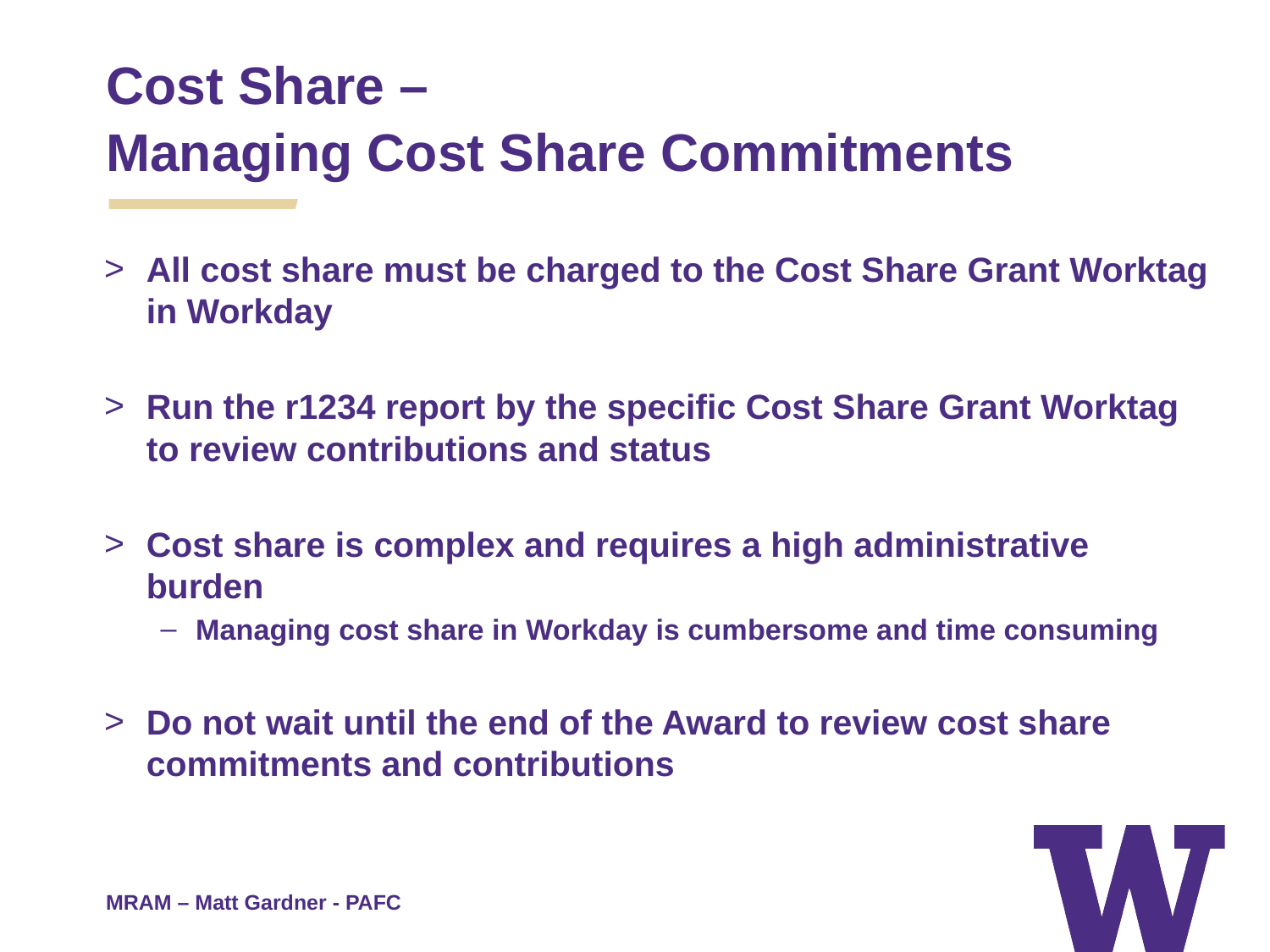

# Cost Share –
Managing Cost Share Commitments
All cost share must be charged to the Cost Share Grant Worktag in Workday

Run the r1234 report by the specific Cost Share Grant Worktag to review contributions and status

Cost share is complex and requires a high administrative burden
Managing cost share in Workday is cumbersome and time consuming

Do not wait until the end of the Award to review cost share commitments and contributions
MRAM – Matt Gardner - PAFC